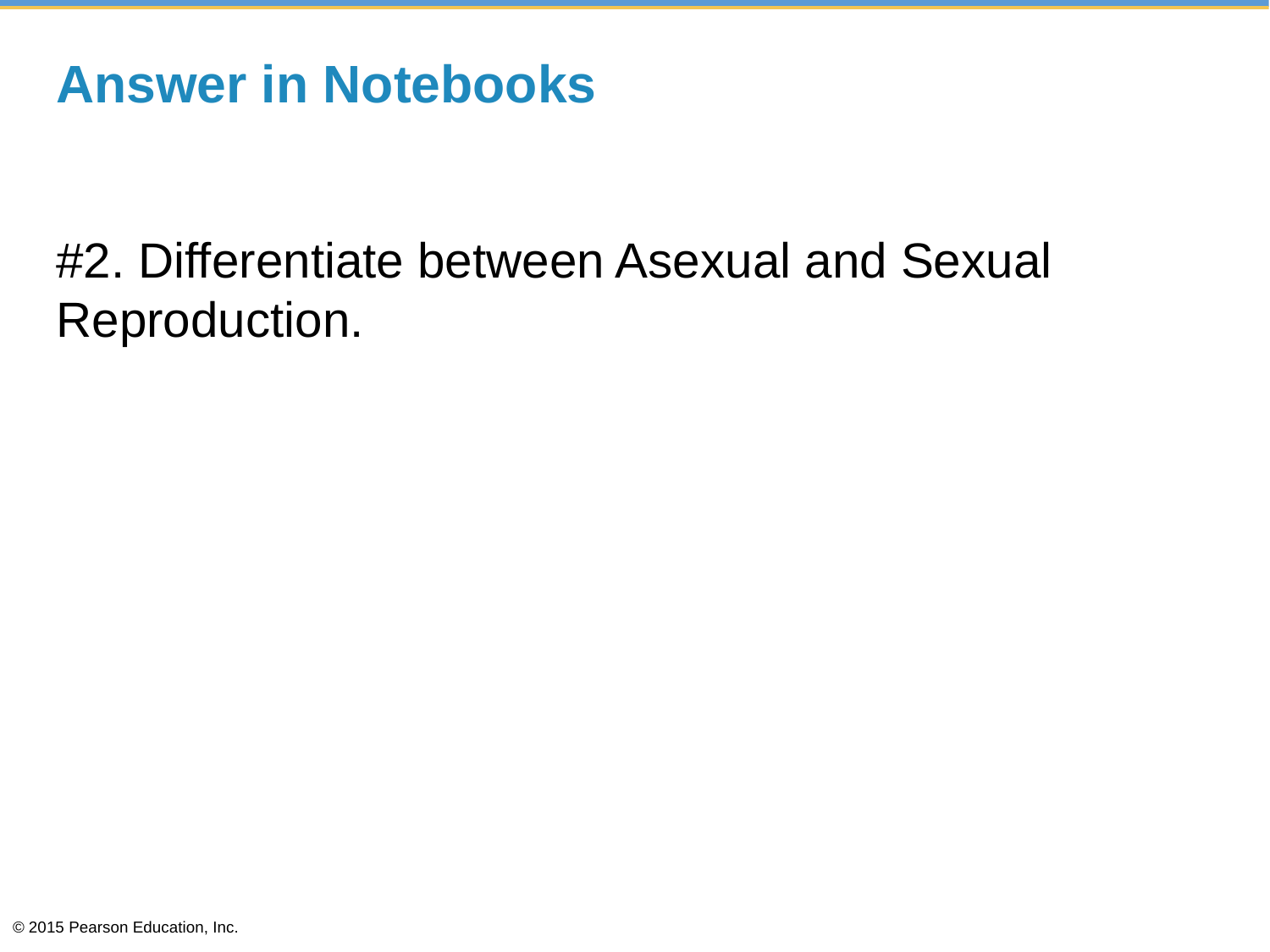

# Answer in Notebooks
#2. Differentiate between Asexual and Sexual Reproduction.
© 2015 Pearson Education, Inc.